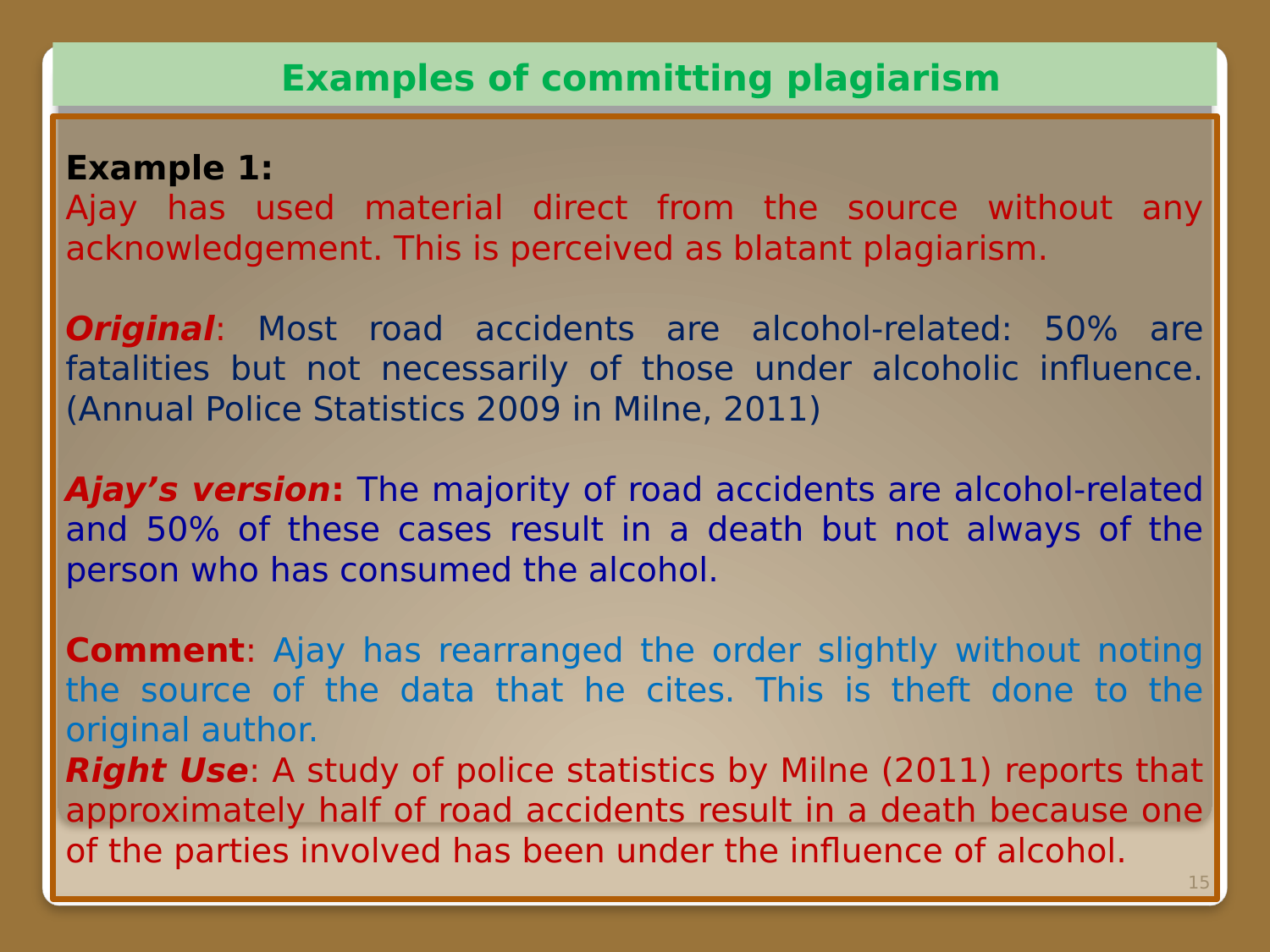

Examples of committing plagiarism

Example 1:
Ajay has used material direct from the source without any acknowledgement. This is perceived as blatant plagiarism.

Original: Most road accidents are alcohol-related: 50% are fatalities but not necessarily of those under alcoholic influence. (Annual Police Statistics 2009 in Milne, 2011)

Ajay’s version: The majority of road accidents are alcohol-related and 50% of these cases result in a death but not always of the person who has consumed the alcohol.

Comment: Ajay has rearranged the order slightly without noting the source of the data that he cites. This is theft done to the original author.
Right Use: A study of police statistics by Milne (2011) reports that approximately half of road accidents result in a death because one of the parties involved has been under the influence of alcohol.

15